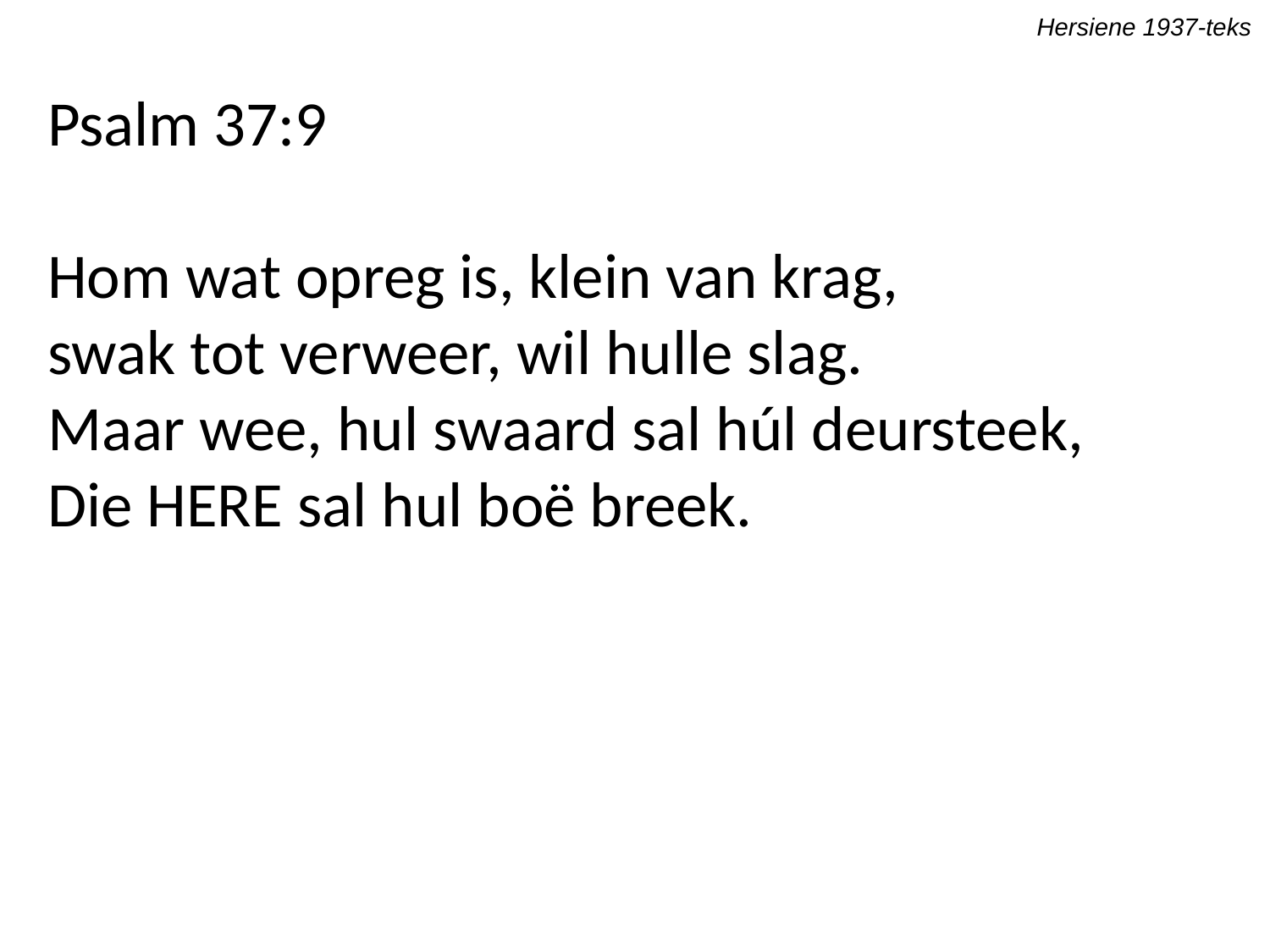

Hersiene 1937-teks
Psalm 37:9

Hom wat opreg is, klein van krag,
swak tot verweer, wil hulle slag.
Maar wee, hul swaard sal húl deursteek,
Die Here sal hul boë breek.